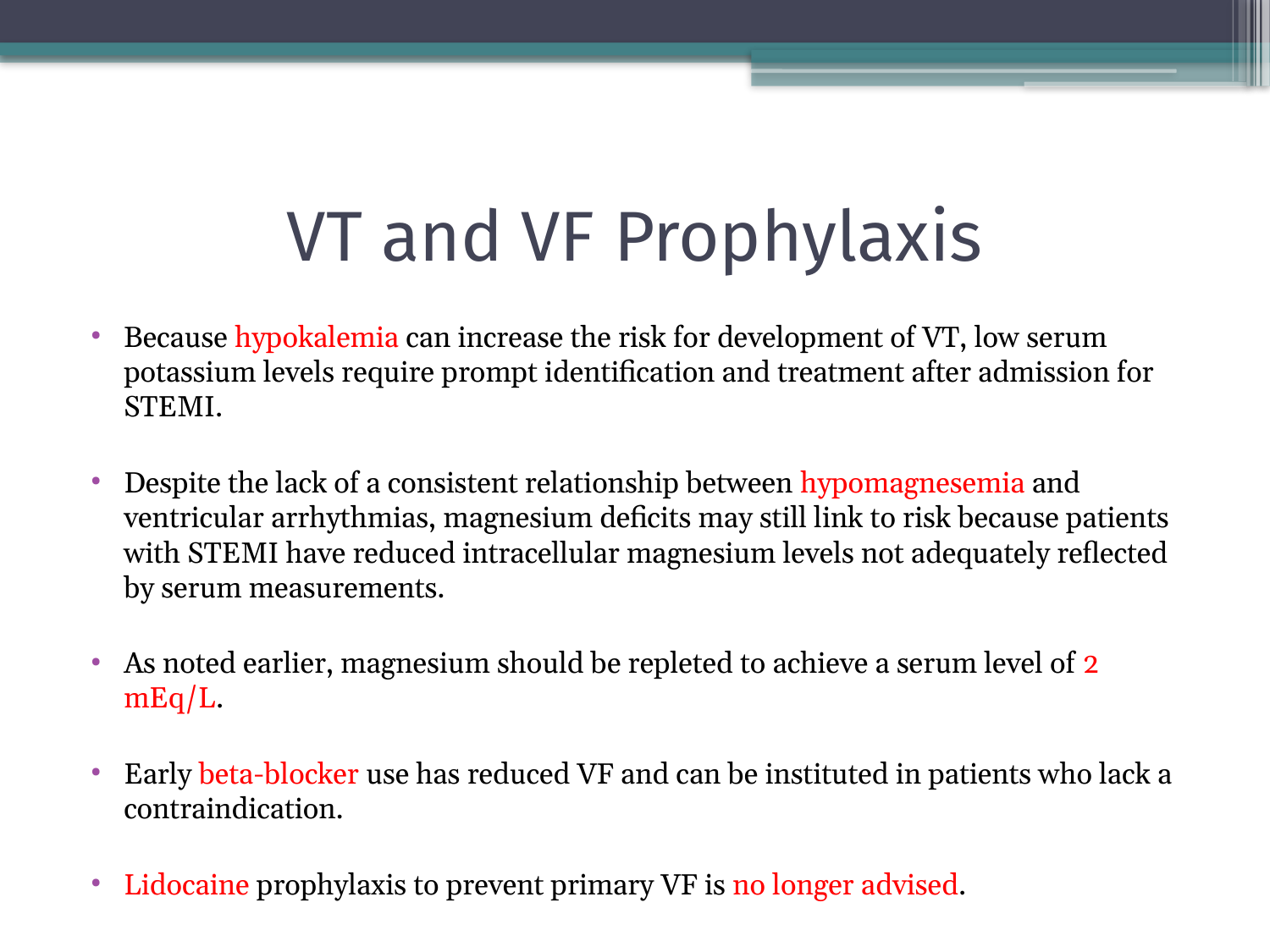

# VT and VF Prophylaxis
Because hypokalemia can increase the risk for development of VT, low serum potassium levels require prompt identification and treatment after admission for STEMI.

Despite the lack of a consistent relationship between hypomagnesemia and ventricular arrhythmias, magnesium deficits may still link to risk because patients with STEMI have reduced intracellular magnesium levels not adequately reflected by serum measurements.

As noted earlier, magnesium should be repleted to achieve a serum level of 2 mEq/L.

Early beta-blocker use has reduced VF and can be instituted in patients who lack a contraindication.

Lidocaine prophylaxis to prevent primary VF is no longer advised.